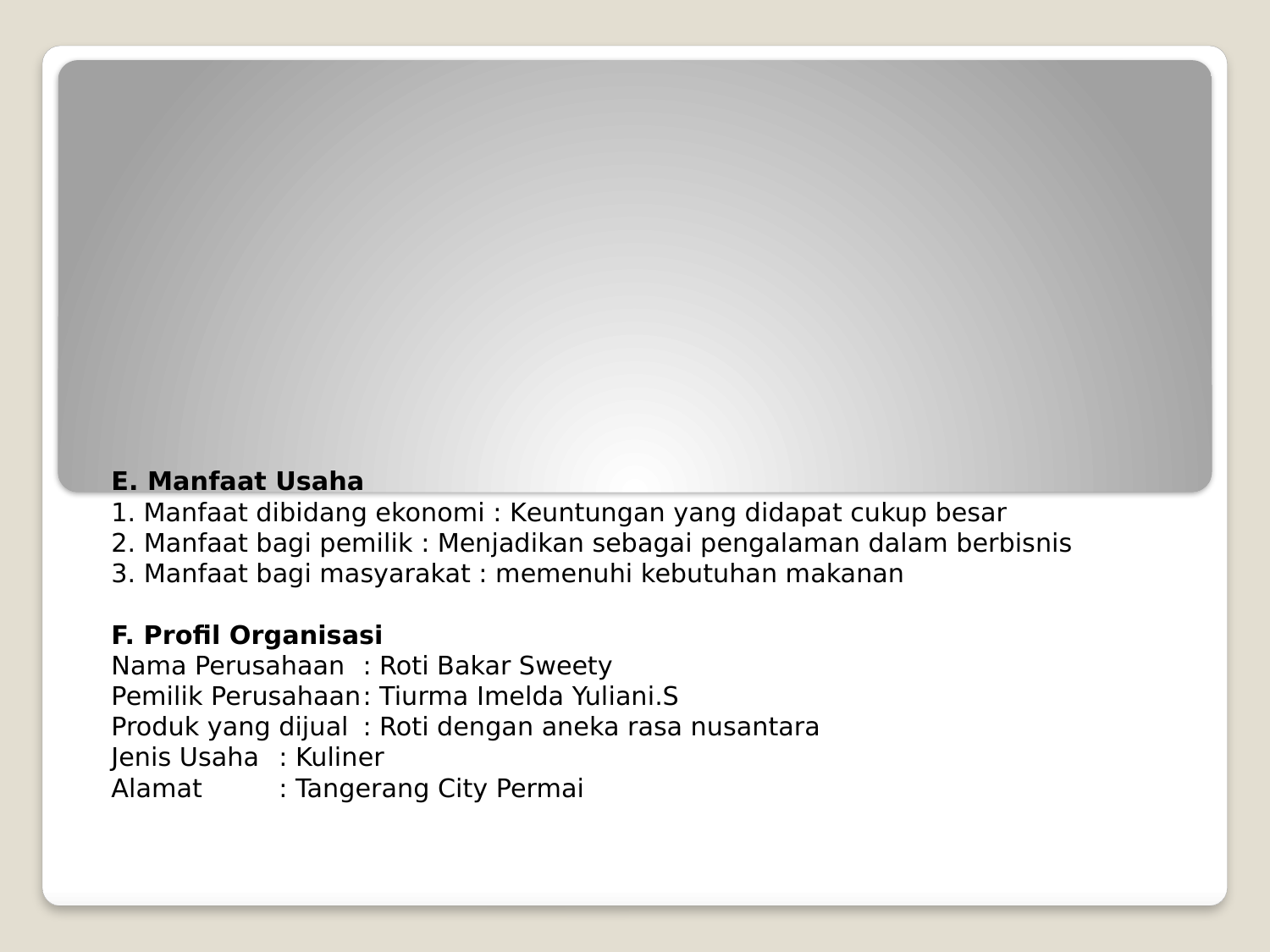

# E. Manfaat Usaha 1. Manfaat dibidang ekonomi : Keuntungan yang didapat cukup besar 2. Manfaat bagi pemilik : Menjadikan sebagai pengalaman dalam berbisnis 3. Manfaat bagi masyarakat : memenuhi kebutuhan makanan F. Profil Organisasi Nama Perusahaan	: Roti Bakar Sweety Pemilik Perusahaan	: Tiurma Imelda Yuliani.S Produk yang dijual	: Roti dengan aneka rasa nusantara Jenis Usaha		: Kuliner Alamat			: Tangerang City Permai